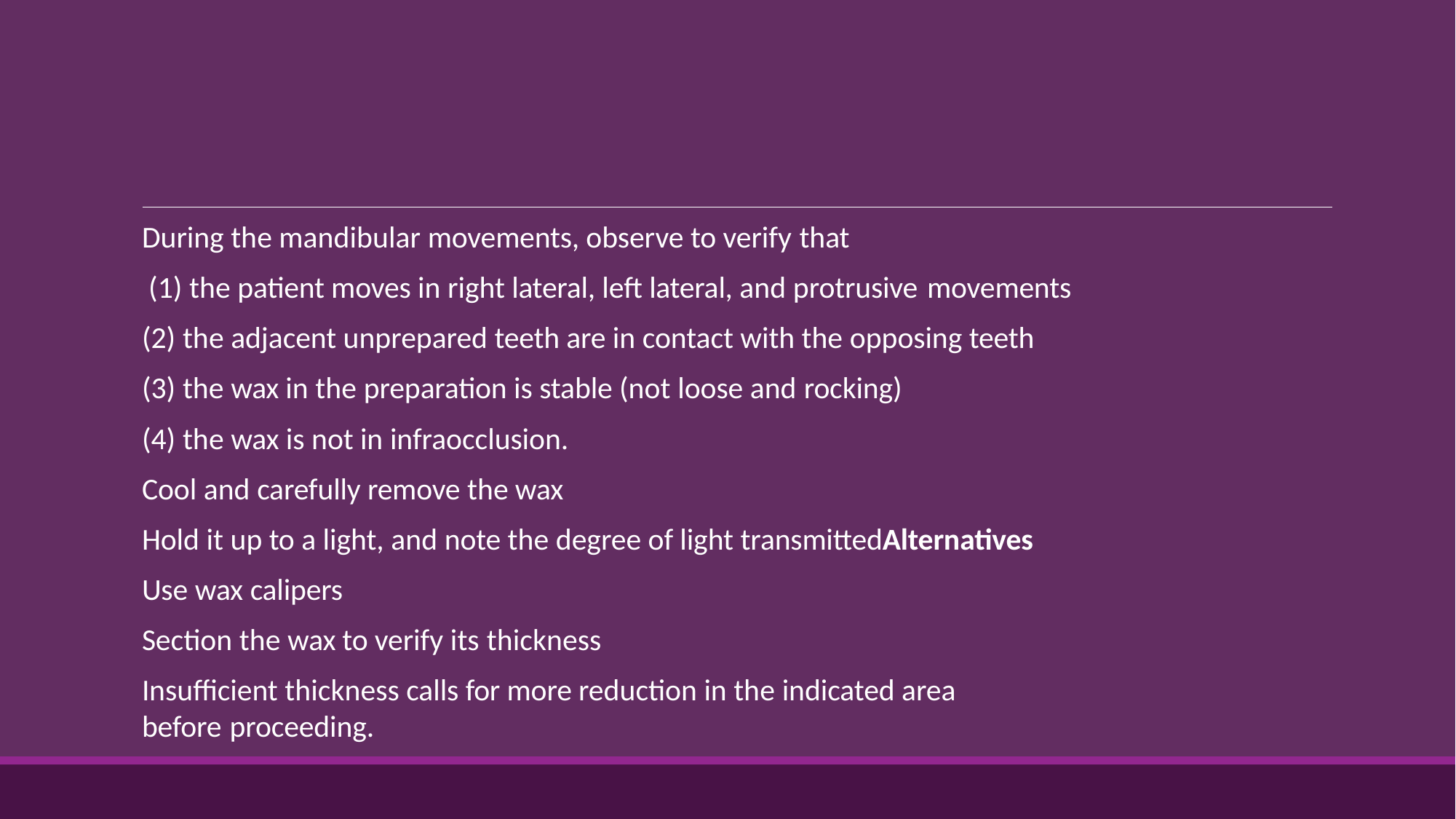

During the mandibular movements, observe to verify that
the patient moves in right lateral, left lateral, and protrusive movements
the adjacent unprepared teeth are in contact with the opposing teeth
the wax in the preparation is stable (not loose and rocking)
the wax is not in infraocclusion.
Cool and carefully remove the wax
Hold it up to a light, and note the degree of light transmittedAlternatives  Use wax calipers
Section the wax to verify its thickness
Insufficient thickness calls for more reduction in the indicated area before proceeding.